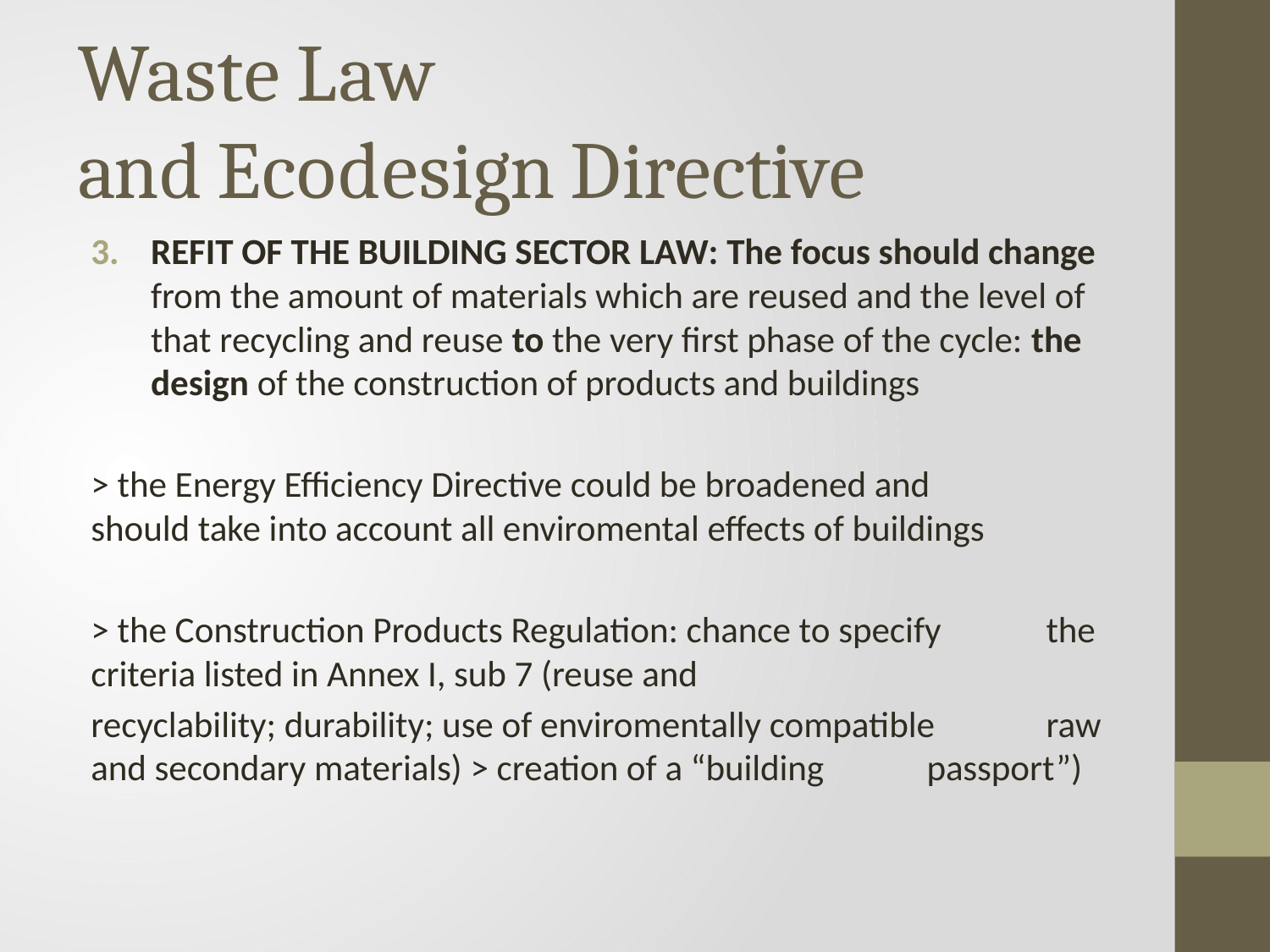

# Waste Law and Ecodesign Directive
REFIT OF THE BUILDING SECTOR LAW: The focus should change from the amount of materials which are reused and the level of that recycling and reuse to the very first phase of the cycle: the design of the construction of products and buildings

	> the Energy Efficiency Directive could be broadened and 	should take into account all enviromental effects of buildings

	> the Construction Products Regulation: chance to specify 	the criteria listed in Annex I, sub 7 (reuse and
	recyclability; durability; use of enviromentally compatible 	raw and secondary materials) > creation of a “building 	passport”)